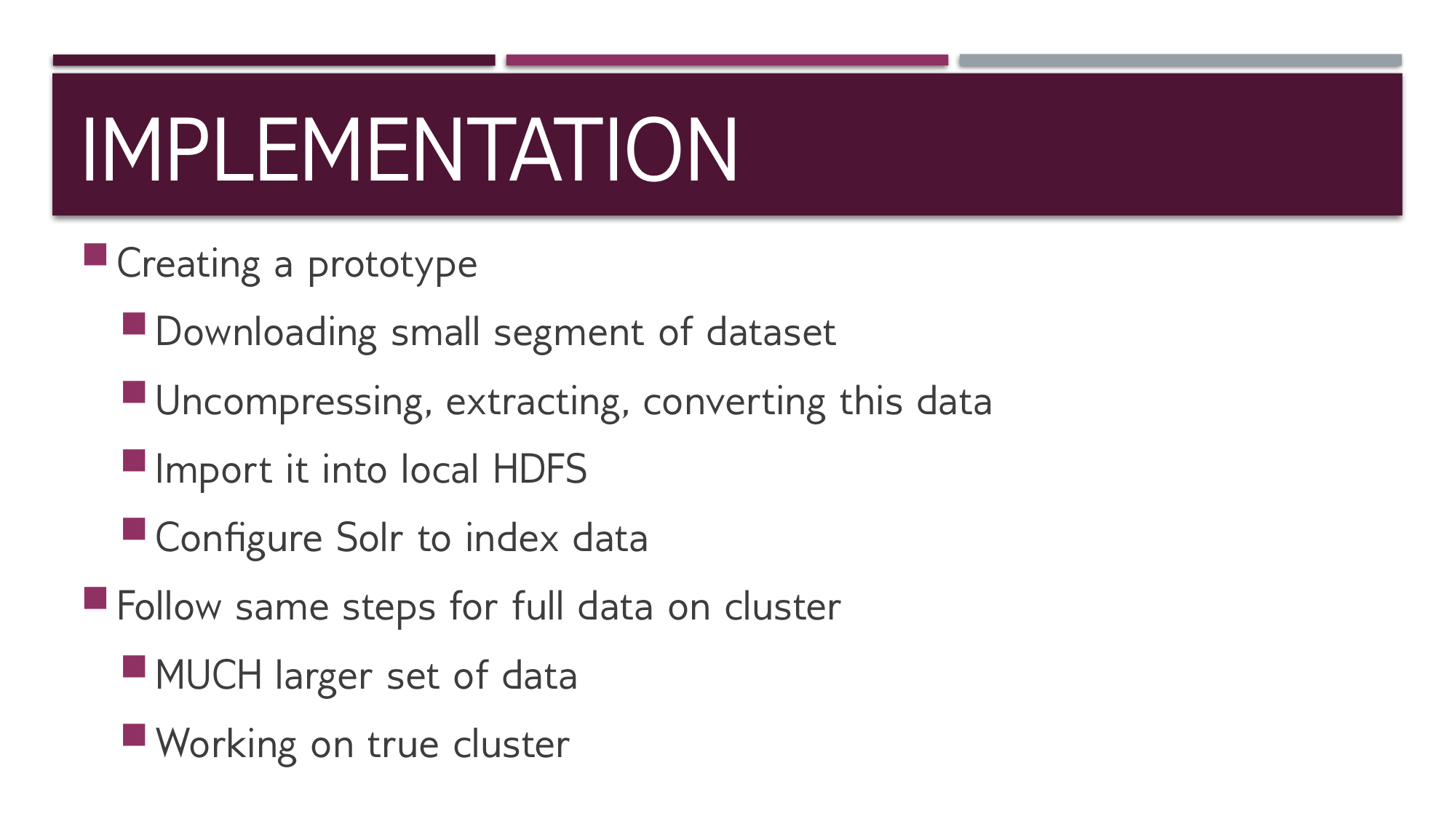

# Implementation
Creating a prototype
Downloading small segment of dataset
Uncompressing, extracting, converting this data
Import it into local HDFS
Configure Solr to index data
Follow same steps for full data on cluster
MUCH larger set of data
Working on true cluster